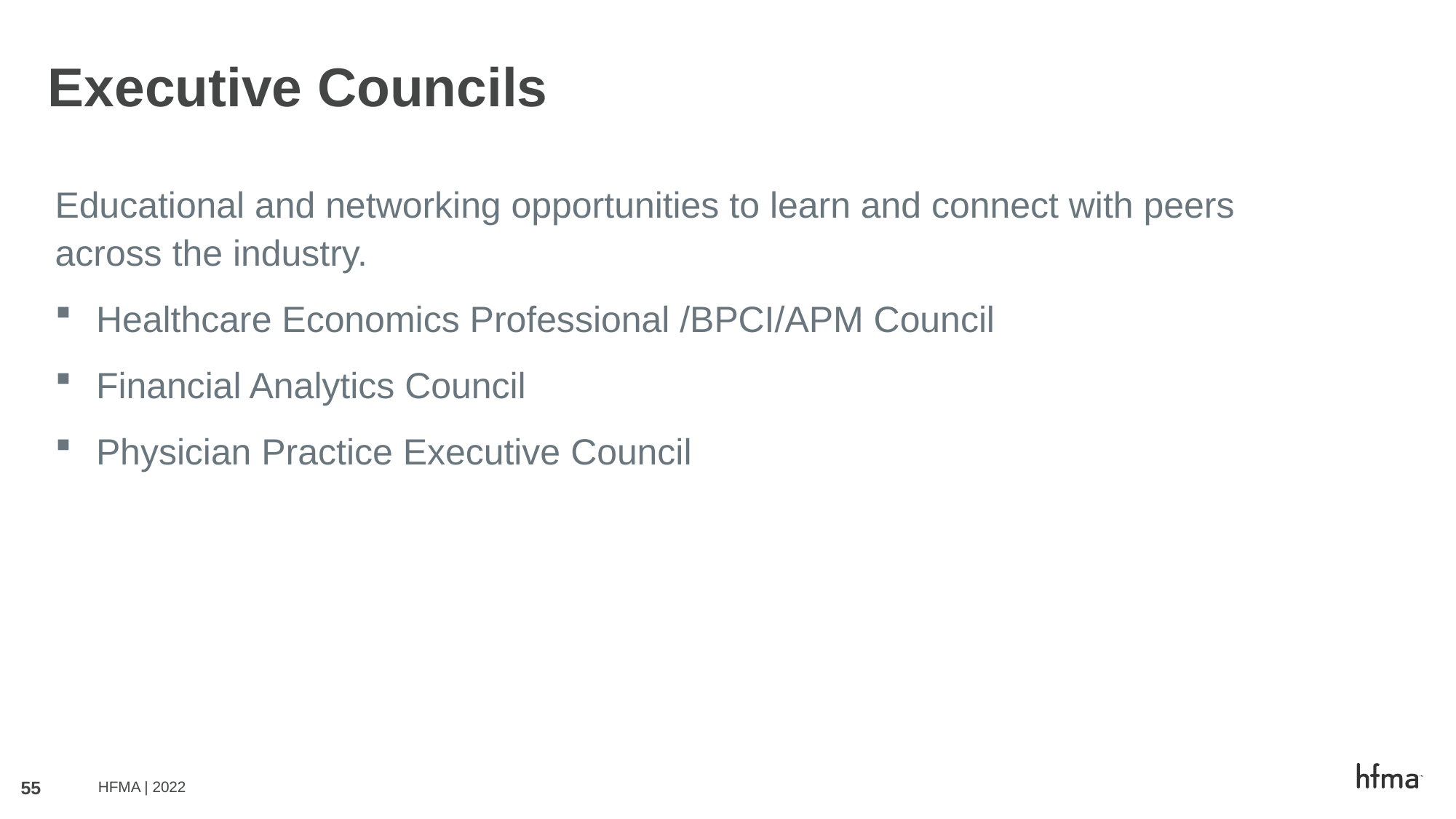

# Executive Councils
Educational and networking opportunities to learn and connect with peers across the industry.
Healthcare Economics Professional /BPCI/APM Council
Financial Analytics Council
Physician Practice Executive Council